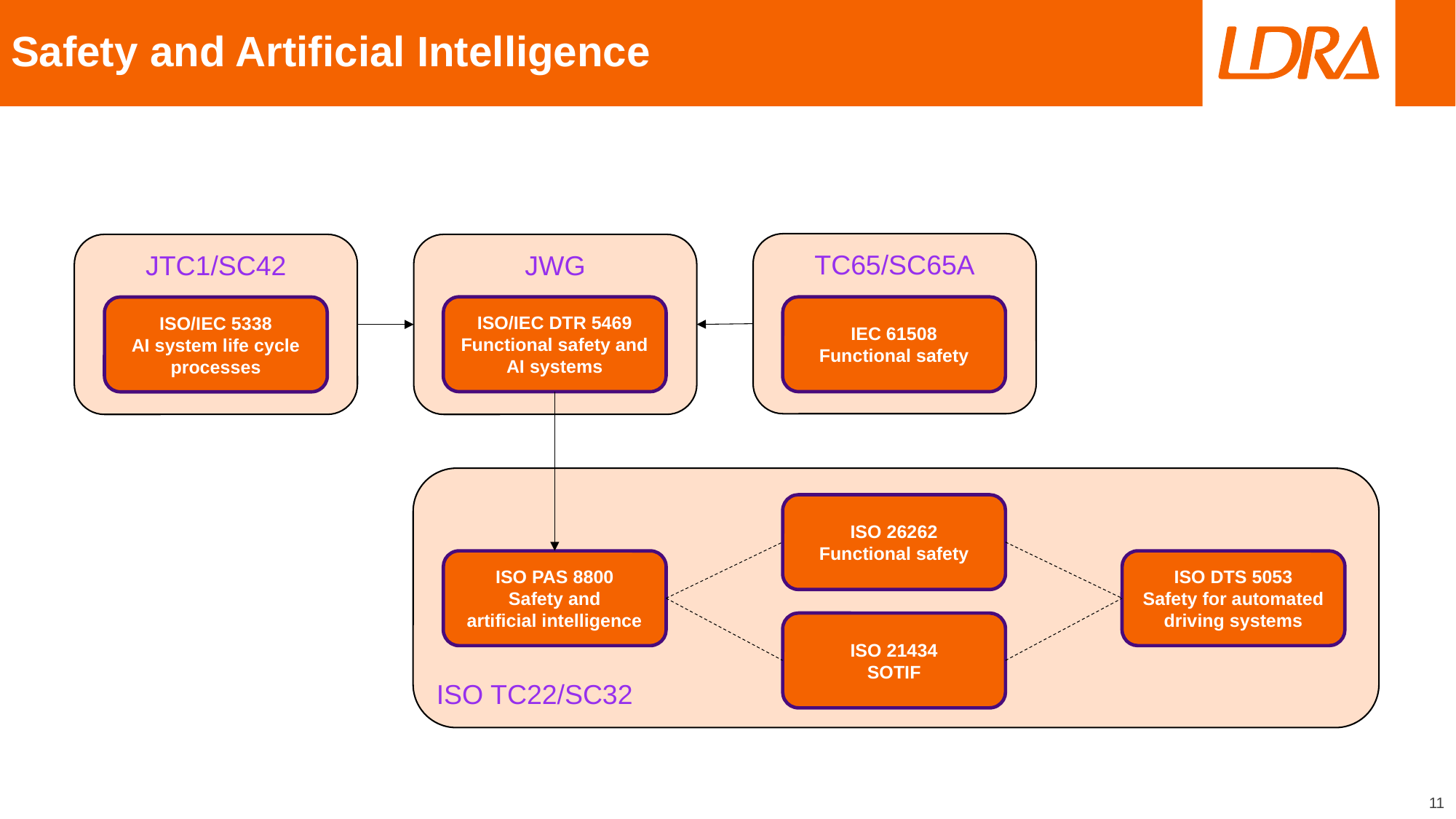

# Safety and Artificial Intelligence
TC65/SC65A
JTC1/SC42
JWG
ISO/IEC DTR 5469
Functional safety and AI systems
IEC 61508
Functional safety
ISO/IEC 5338
AI system life cycle processes
ISO TC22/SC32
ISO 26262
Functional safety
ISO PAS 8800
Safety and
artificial intelligence
ISO DTS 5053
Safety for automated driving systems
ISO 21434
SOTIF
11